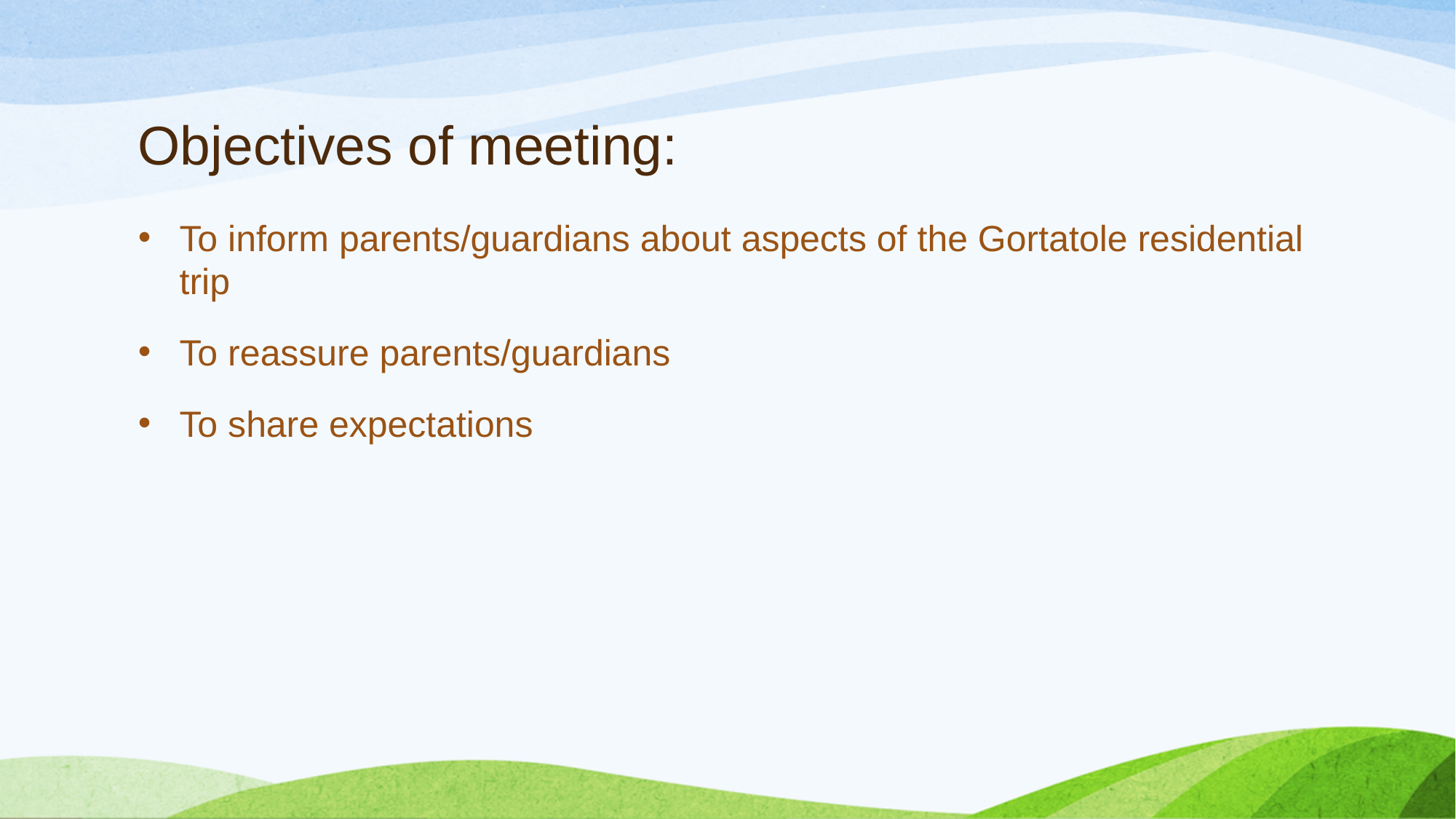

# Objectives of meeting:
To inform parents/guardians about aspects of the Gortatole residential trip
To reassure parents/guardians
To share expectations